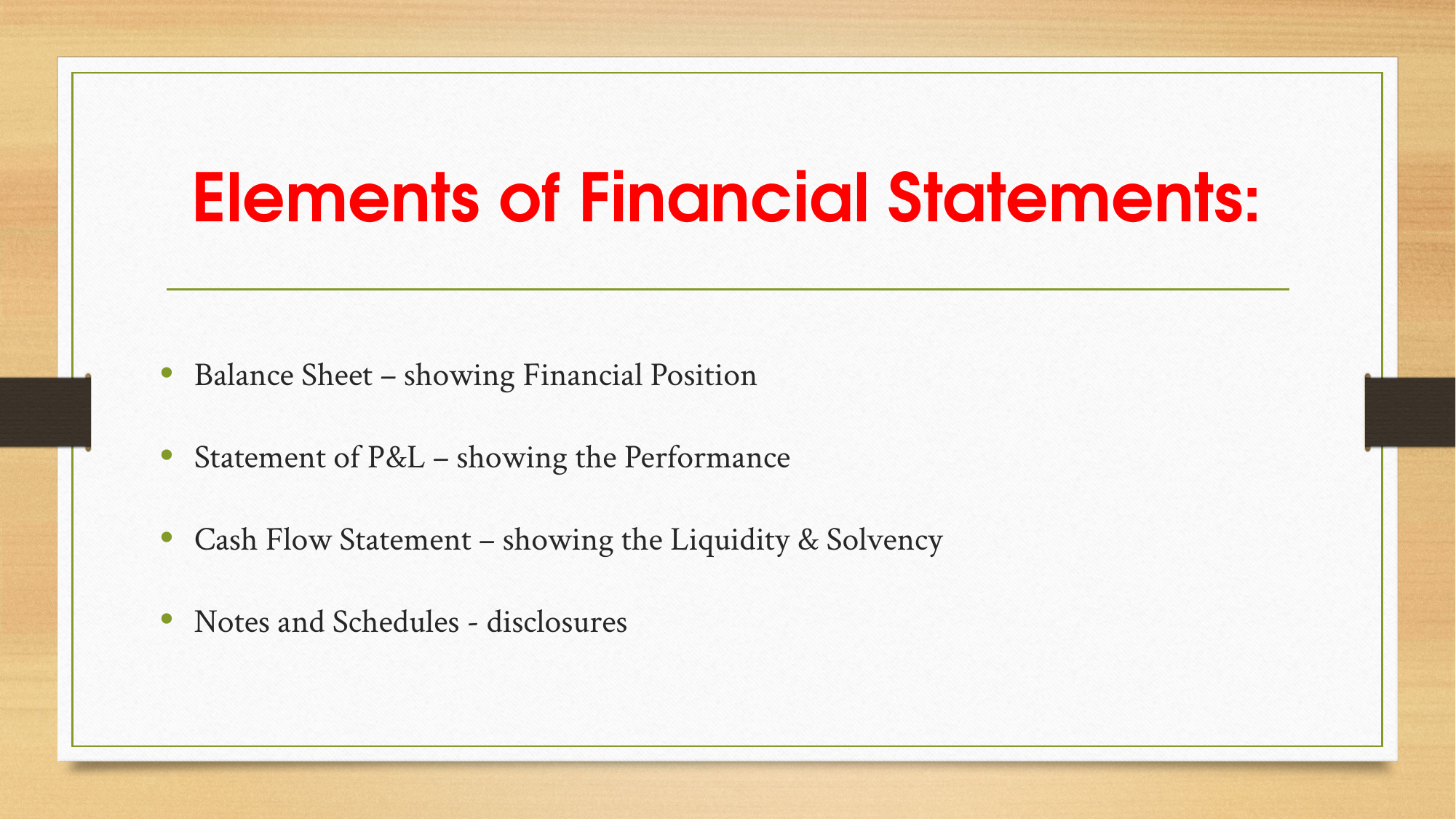

# Elements of Financial Statements:

Balance Sheet – showing Financial Position

Statement of P&L – showing the Performance

Cash Flow Statement – showing the Liquidity & Solvency

Notes and Schedules - disclosures